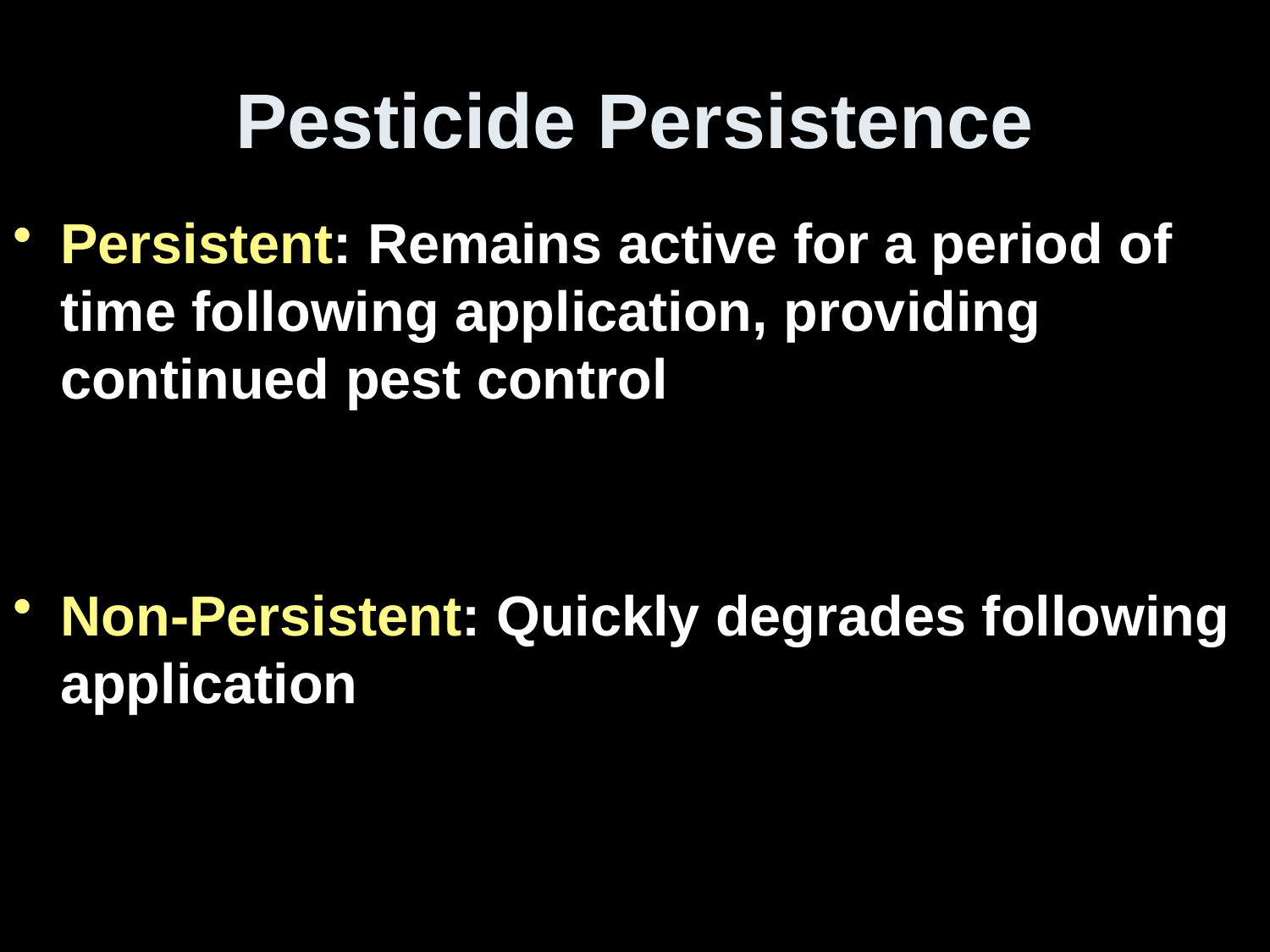

# Pesticide Persistence
Persistent: Remains active for a period of time following application, providing continued pest control

Non-Persistent: Quickly degrades following application